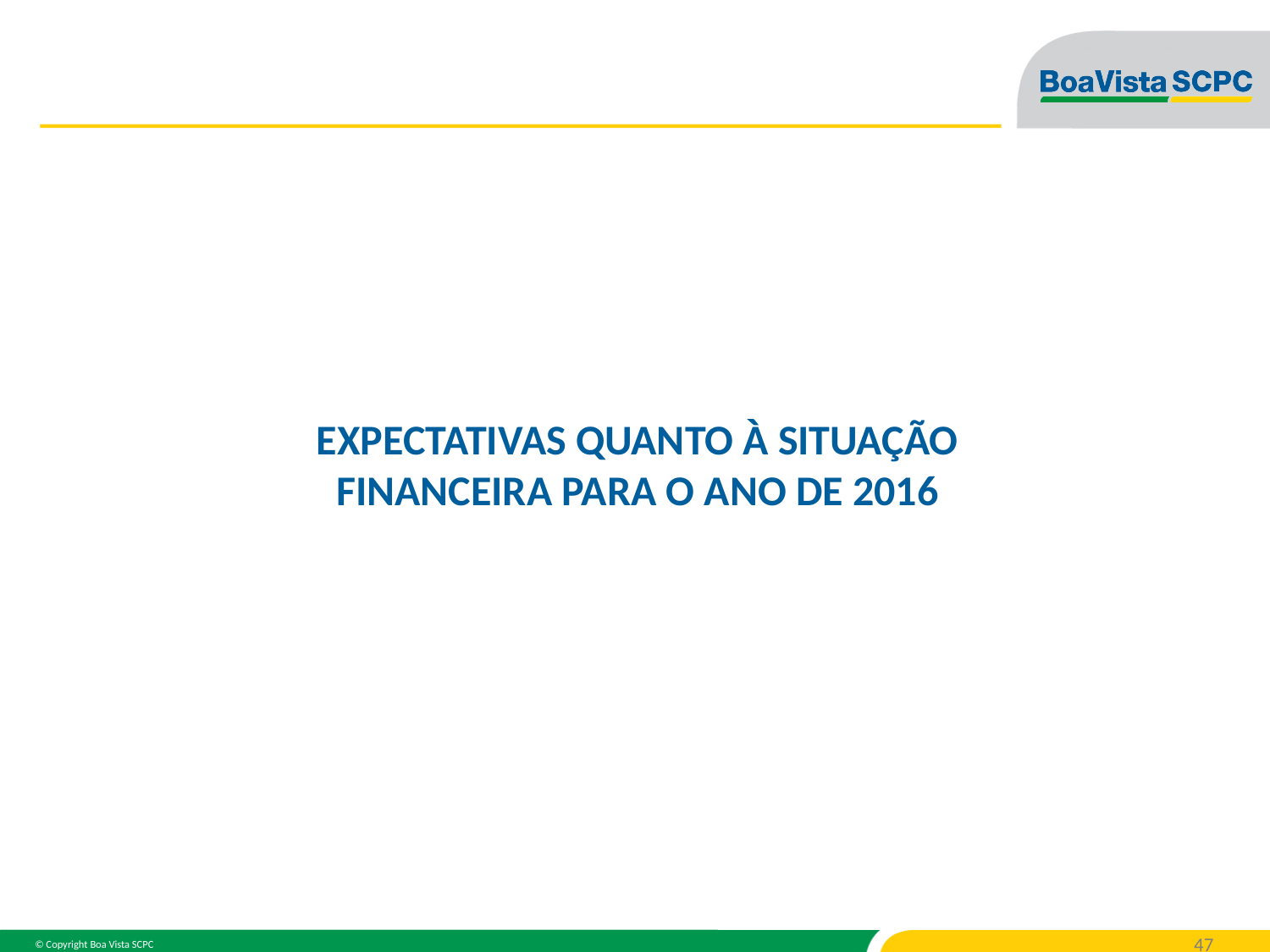

EXPECTATIVAS QUANTO À SITUAÇÃO FINANCEIRA PARA O ANO DE 2016